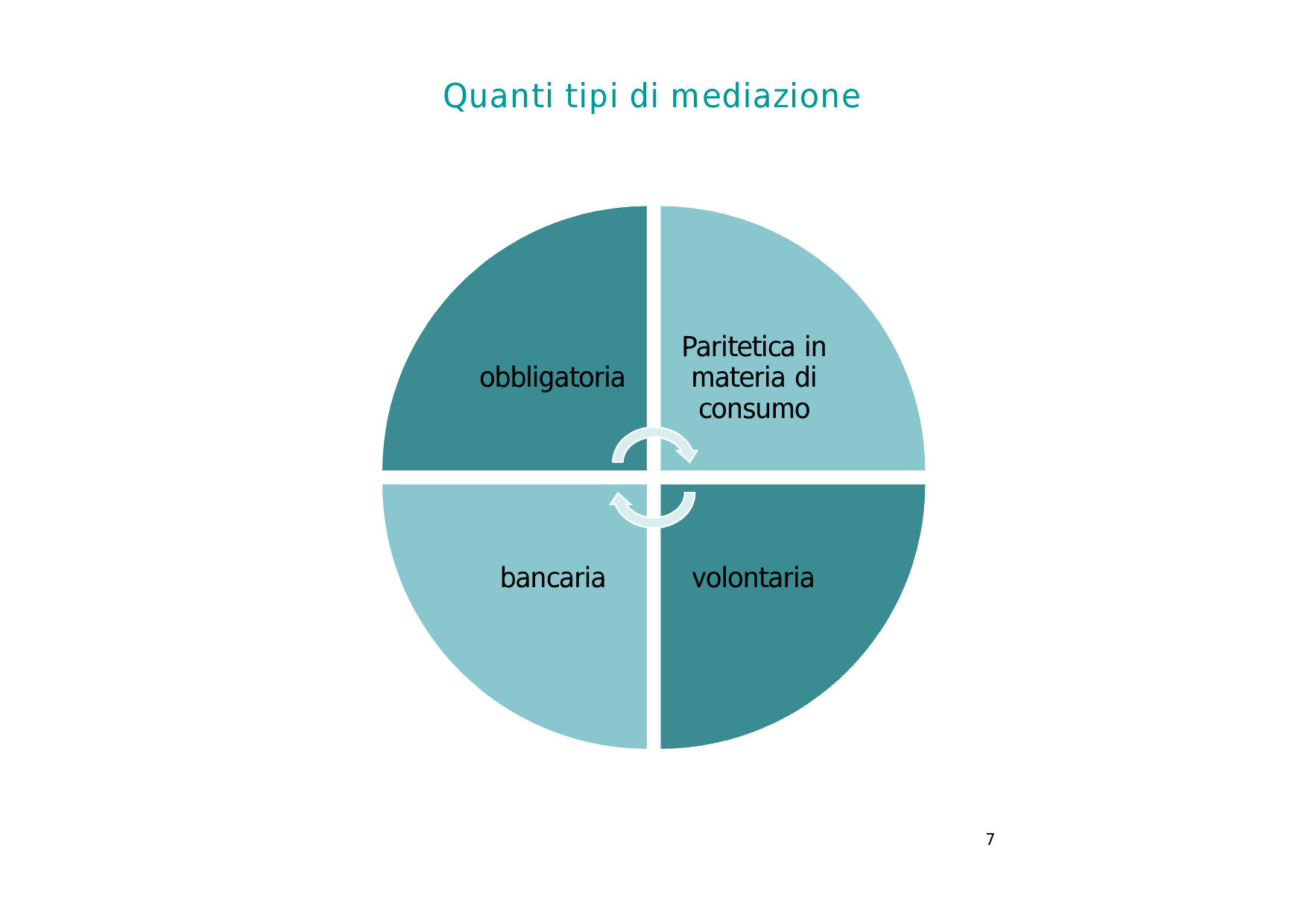

# Quanti tipi di mediazione

Paritetica in  materia di  consumo
obbligatoria

bancaria
volontaria
7